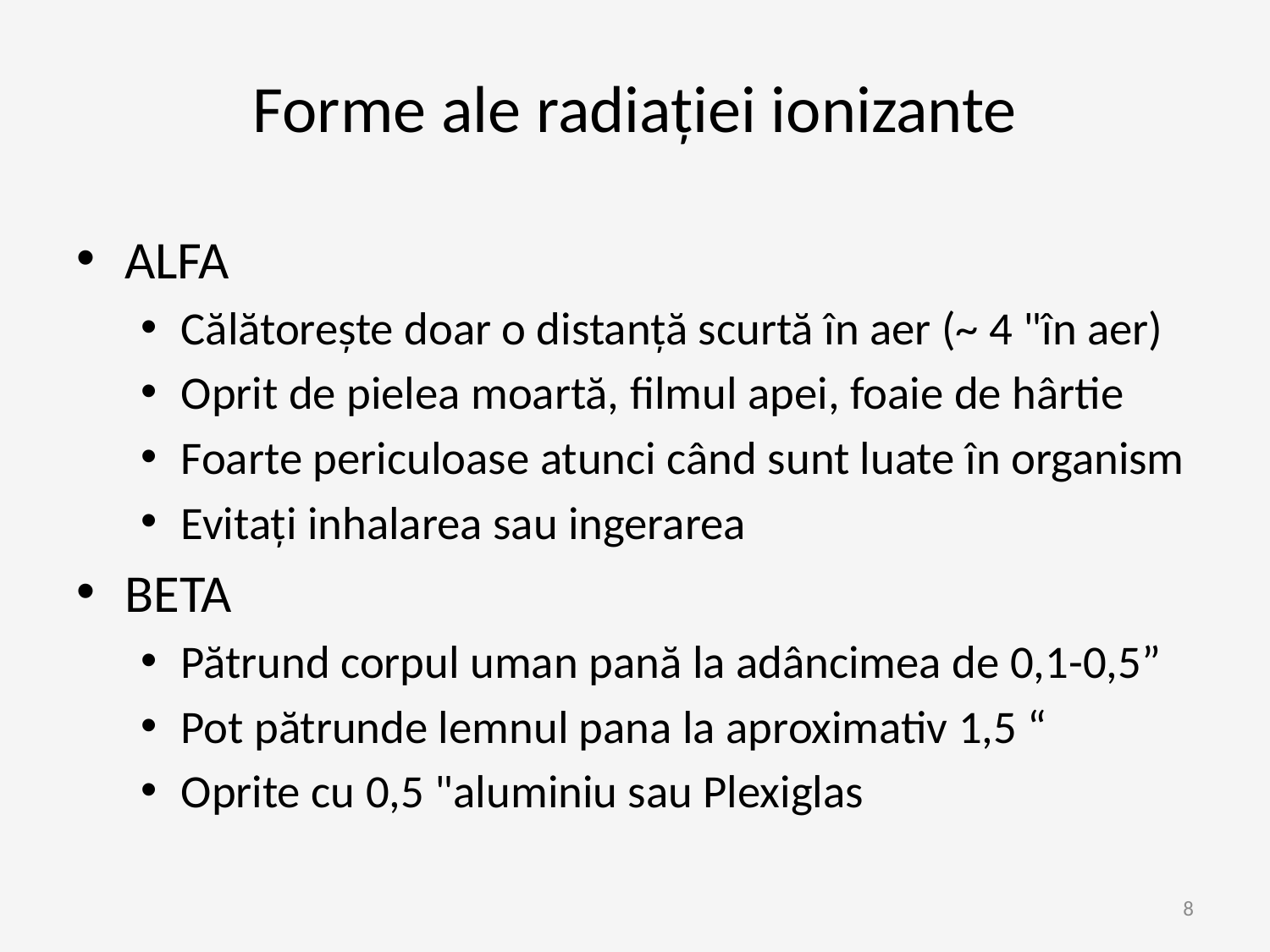

Forme ale radiației ionizante

ALFA
Călătorește doar o distanță scurtă în aer (~ 4 "în aer)
Oprit de pielea moartă, filmul apei, foaie de hârtie
Foarte periculoase atunci când sunt luate în organism
Evitați inhalarea sau ingerarea
BETA
Pătrund corpul uman pană la adâncimea de 0,1-0,5”
Pot pătrunde lemnul pana la aproximativ 1,5 “
Oprite cu 0,5 "aluminiu sau Plexiglas

8